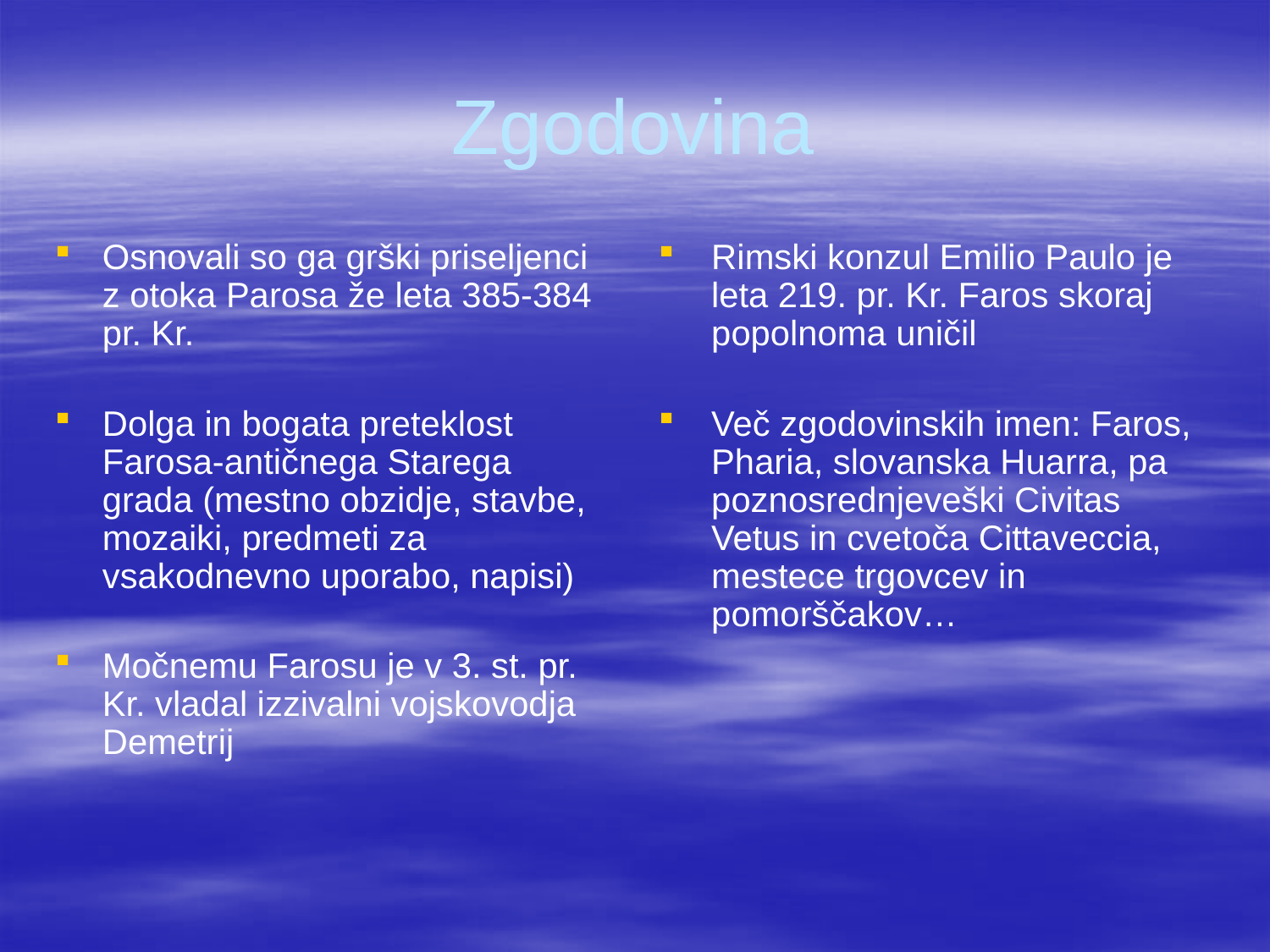

# Zgodovina
Osnovali so ga grški priseljenci z otoka Parosa že leta 385-384 pr. Kr.

Dolga in bogata preteklost Farosa-antičnega Starega grada (mestno obzidje, stavbe, mozaiki, predmeti za vsakodnevno uporabo, napisi)

Močnemu Farosu je v 3. st. pr. Kr. vladal izzivalni vojskovodja Demetrij
Rimski konzul Emilio Paulo je leta 219. pr. Kr. Faros skoraj popolnoma uničil

Več zgodovinskih imen: Faros, Pharia, slovanska Huarra, pa poznosrednjeveški Civitas Vetus in cvetoča Cittaveccia, mestece trgovcev in pomorščakov…